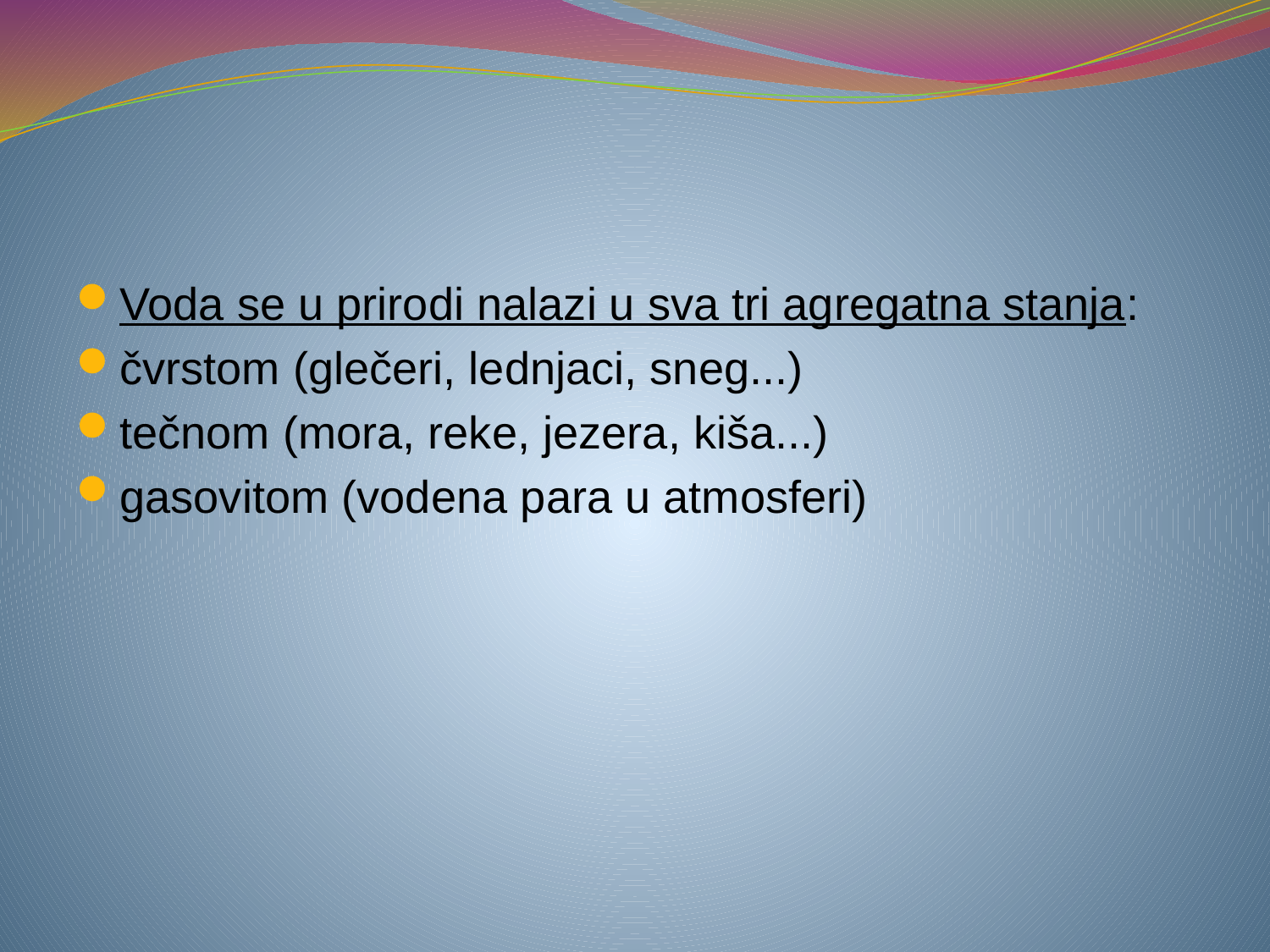

#
Voda se u prirodi nalazi u sva tri agregatna stanja:
čvrstom (glečeri, lednjaci, sneg...)
tečnom (mora, reke, jezera, kiša...)
gasovitom (vodena para u atmosferi)